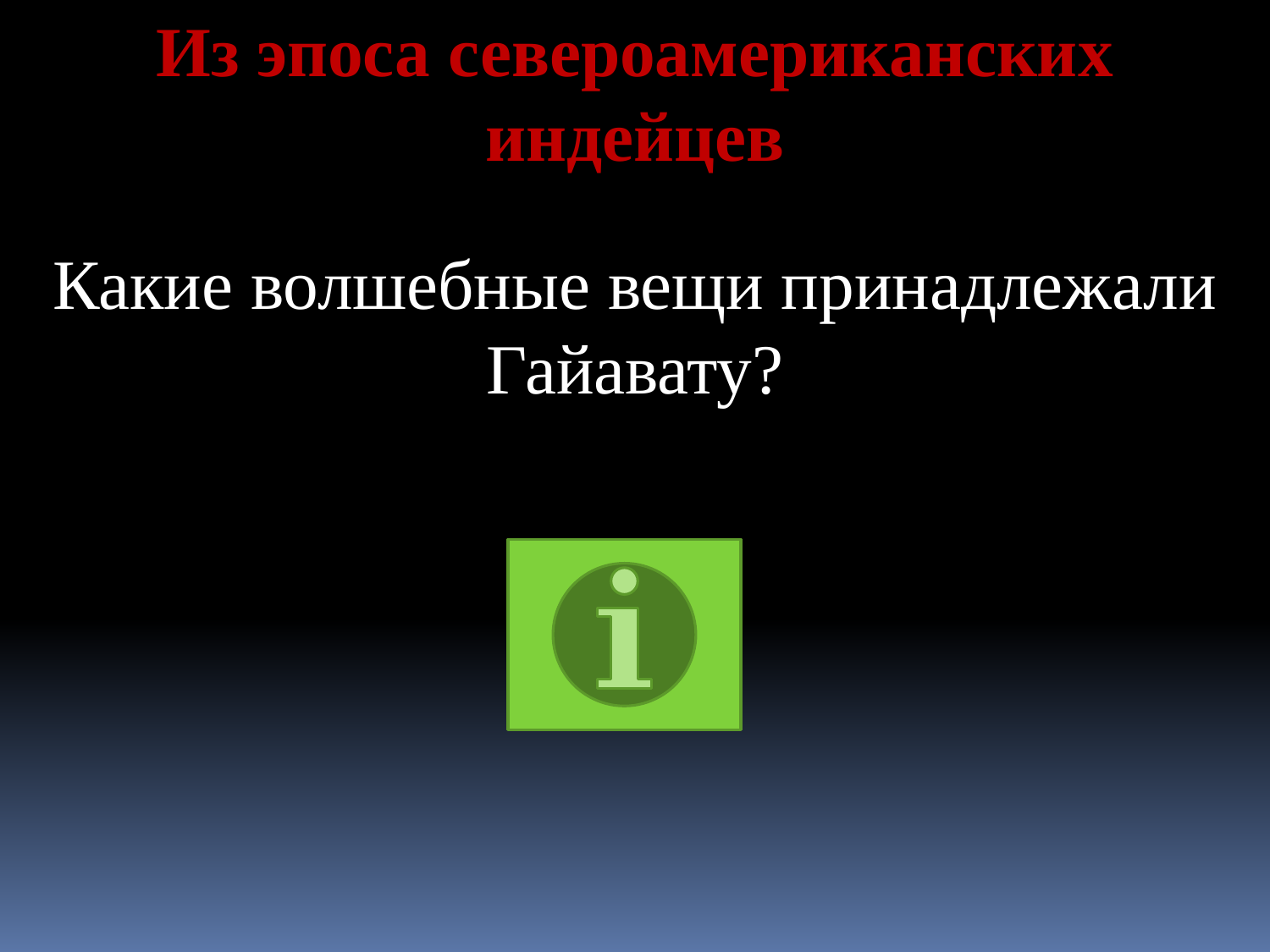

Из эпоса североамериканских индейцев
Какие волшебные вещи принадлежали Гайавату?